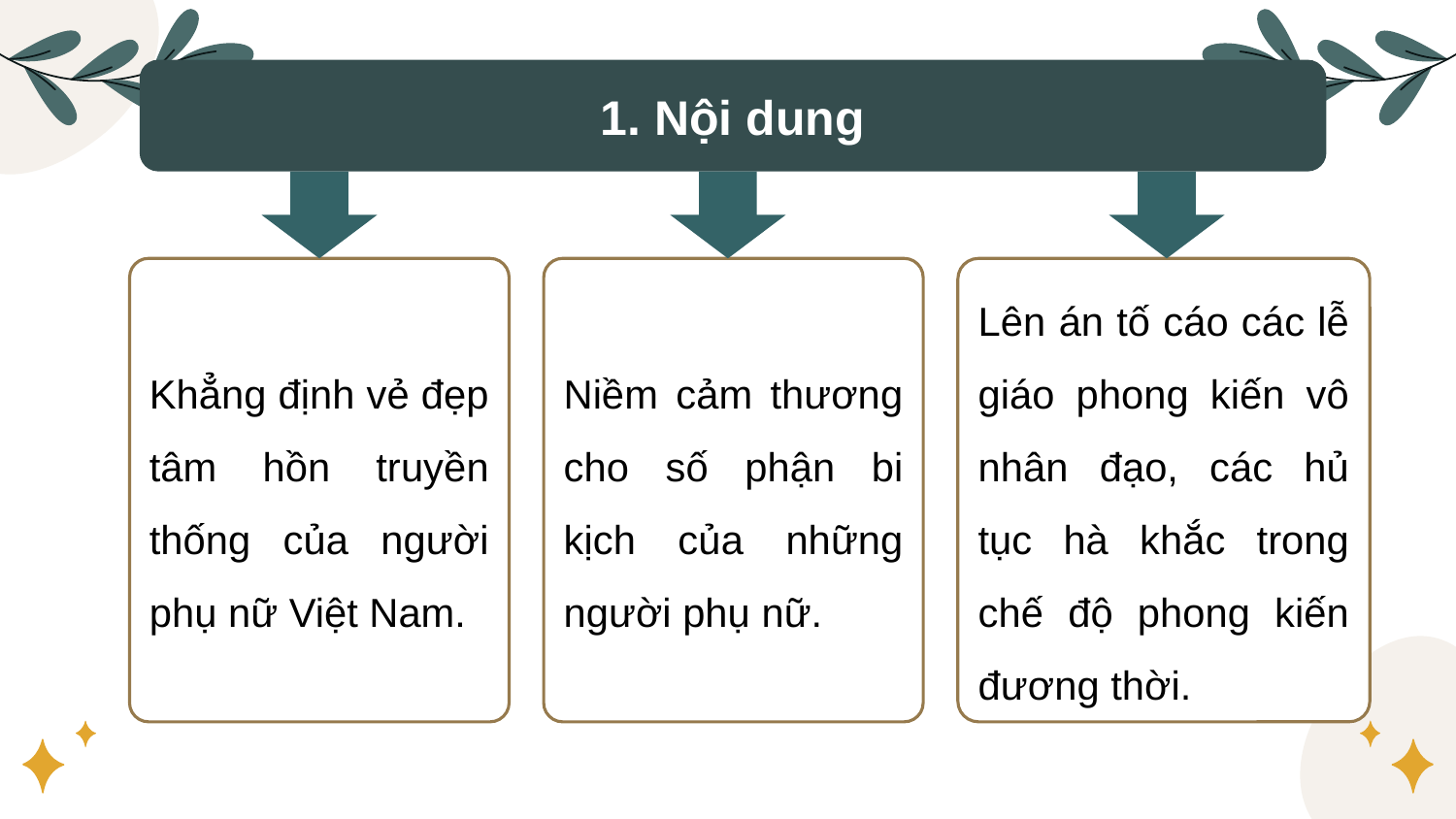

1. Nội dung

Khẳng định vẻ đẹp tâm hồn truyền thống của người phụ nữ Việt Nam.
Niềm cảm thương cho số phận bi kịch của những người phụ nữ.
Lên án tố cáo các lễ giáo phong kiến vô nhân đạo, các hủ tục hà khắc trong chế độ phong kiến đương thời.